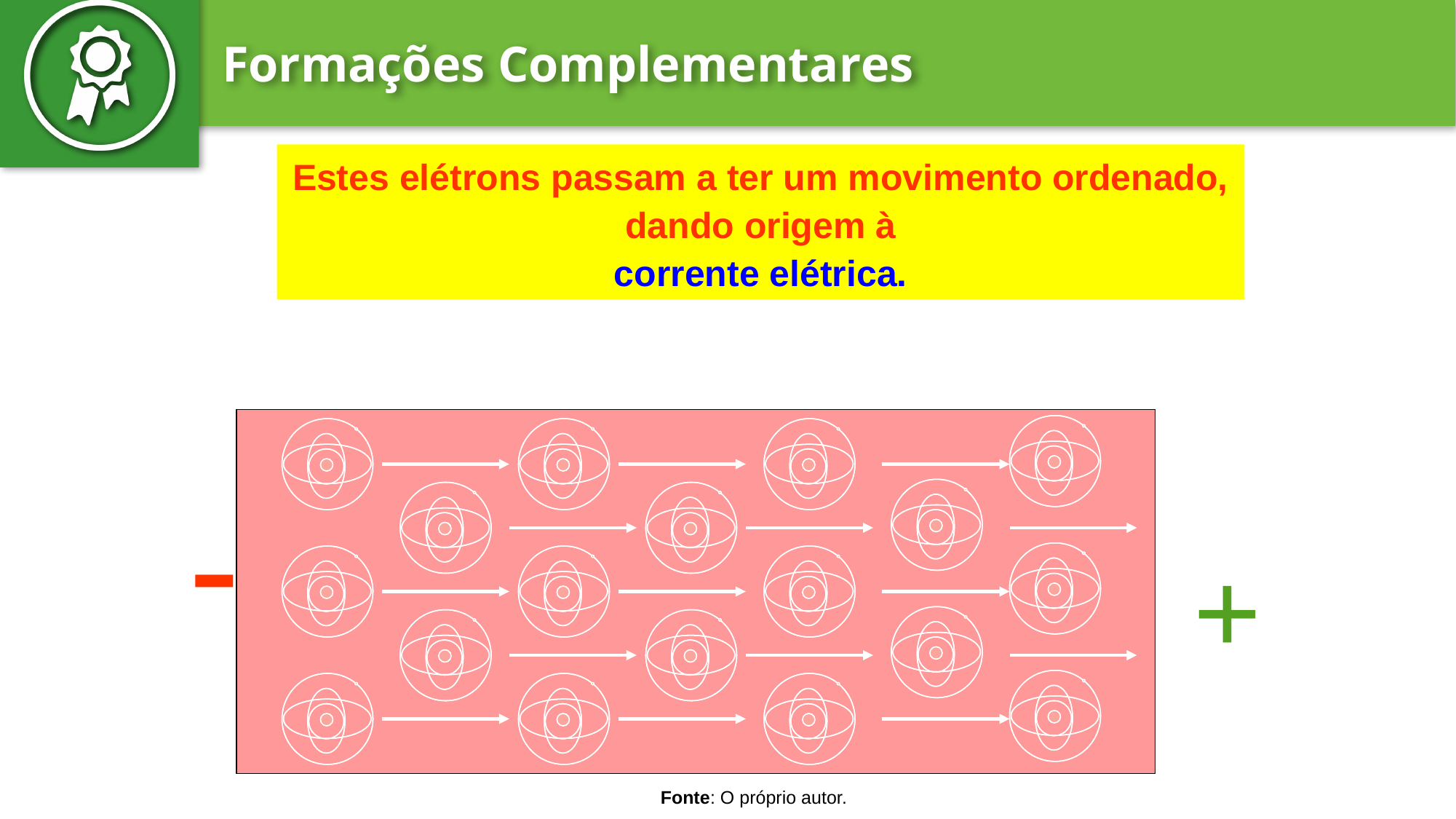

Estes elétrons passam a ter um movimento ordenado, dando origem à
corrente elétrica.

-
+

Fonte: O próprio autor.